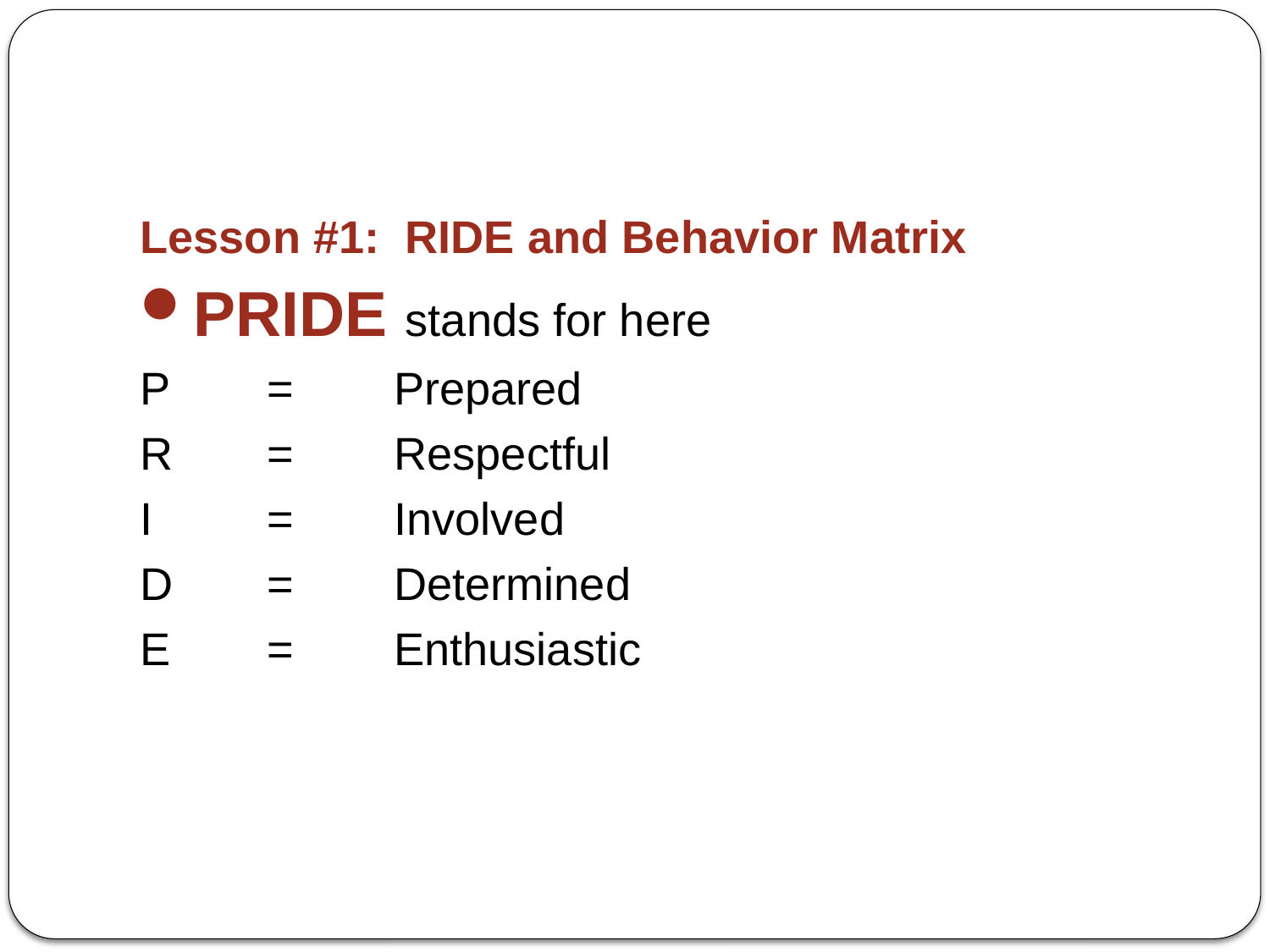

#
Lesson #1:  RIDE and Behavior Matrix
PRIDE stands for here
P	=	Prepared
R	=	Respectful
I	=	Involved
D	=	Determined
E	=	Enthusiastic